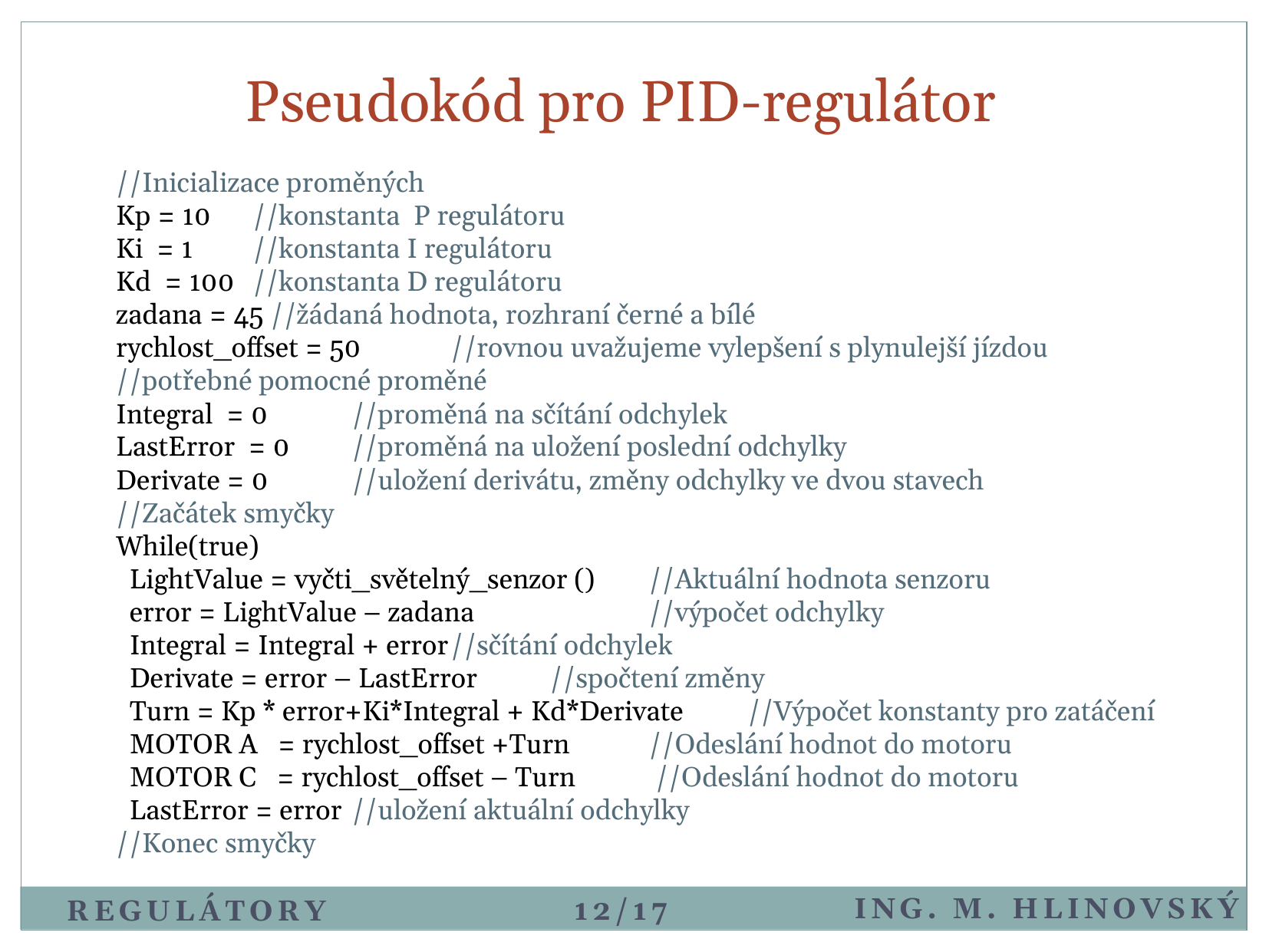

Pseudokód pro PID-regulátor
//Inicializace proměných
Kp = 10  	//konstanta  P regulátoru
Ki  = 1		//konstanta I regulátoru
Kd  = 100	//konstanta D regulátoru
zadana = 45 //žádaná hodnota, rozhraní černé a bílé
rychlost_offset = 50 	//rovnou uvažujeme vylepšení s plynulejší jízdou
//potřebné pomocné proměné
Integral  = 0		//proměná na sčítání odchylek
LastError  = 0		//proměná na uložení poslední odchylky
Derivate = 0		//uložení derivátu, změny odchylky ve dvou stavech
//Začátek smyčky
While(true)
  LightValue = vyčti_světelný_senzor ()		//Aktuální hodnota senzoru
  error = LightValue – zadana              		//výpočet odchylky
  Integral = Integral + error			//sčítání odchylek
  Derivate = error – LastError			//spočtení změny
  Turn = Kp * error+Ki*Integral + Kd*Derivate	//Výpočet konstanty pro zatáčení
  MOTOR A   = rychlost_offset +Turn		//Odeslání hodnot do motoru
  MOTOR C   = rychlost_offset – Turn		 //Odeslání hodnot do motoru
  LastError = error				//uložení aktuální odchylky
//Konec smyčky

Ing. M. Hlinovský
12/17
REgulátory